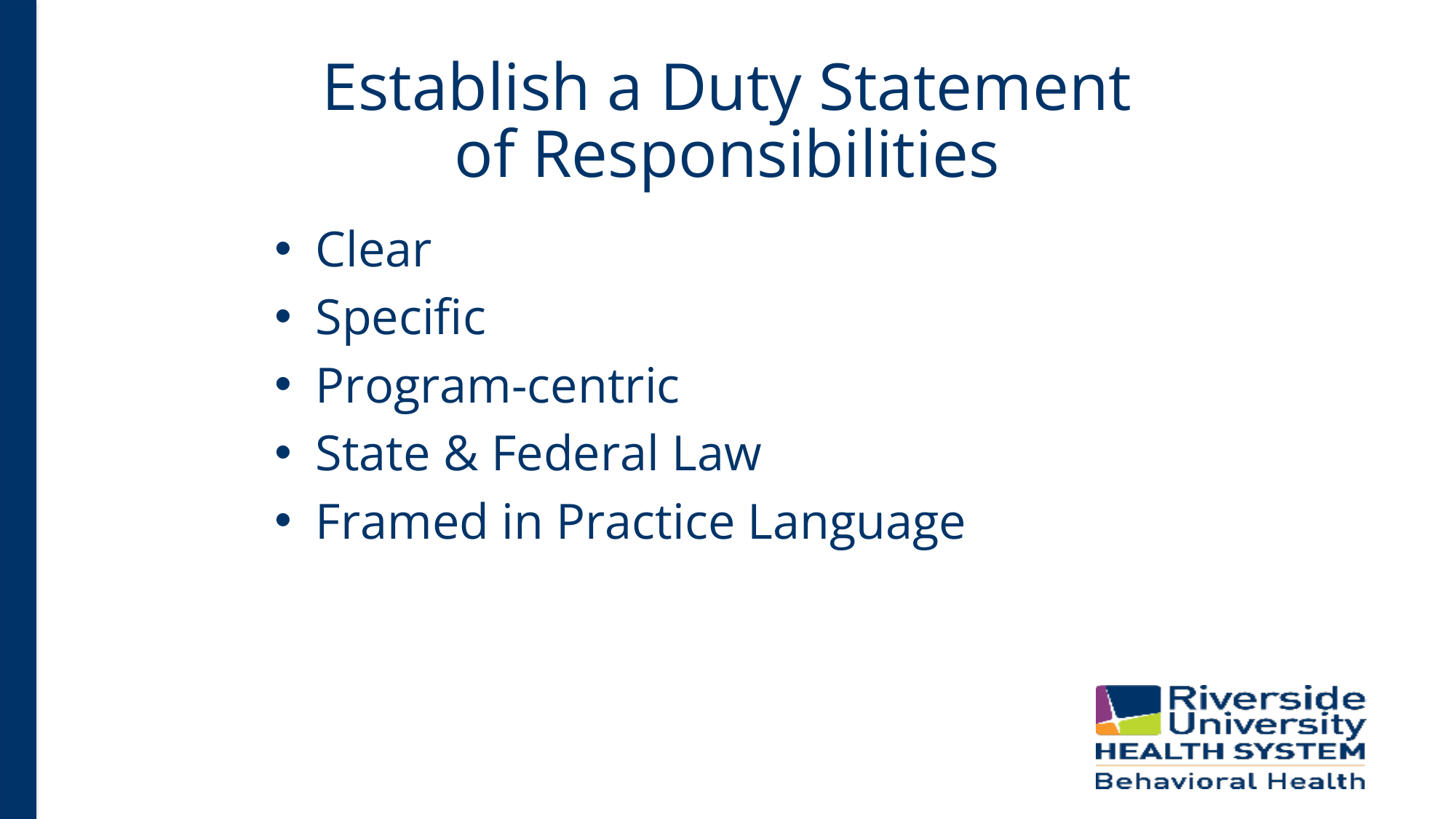

# Establish a Duty Statement of Responsibilities
Clear
Specific
Program-centric
State & Federal Law
Framed in Practice Language